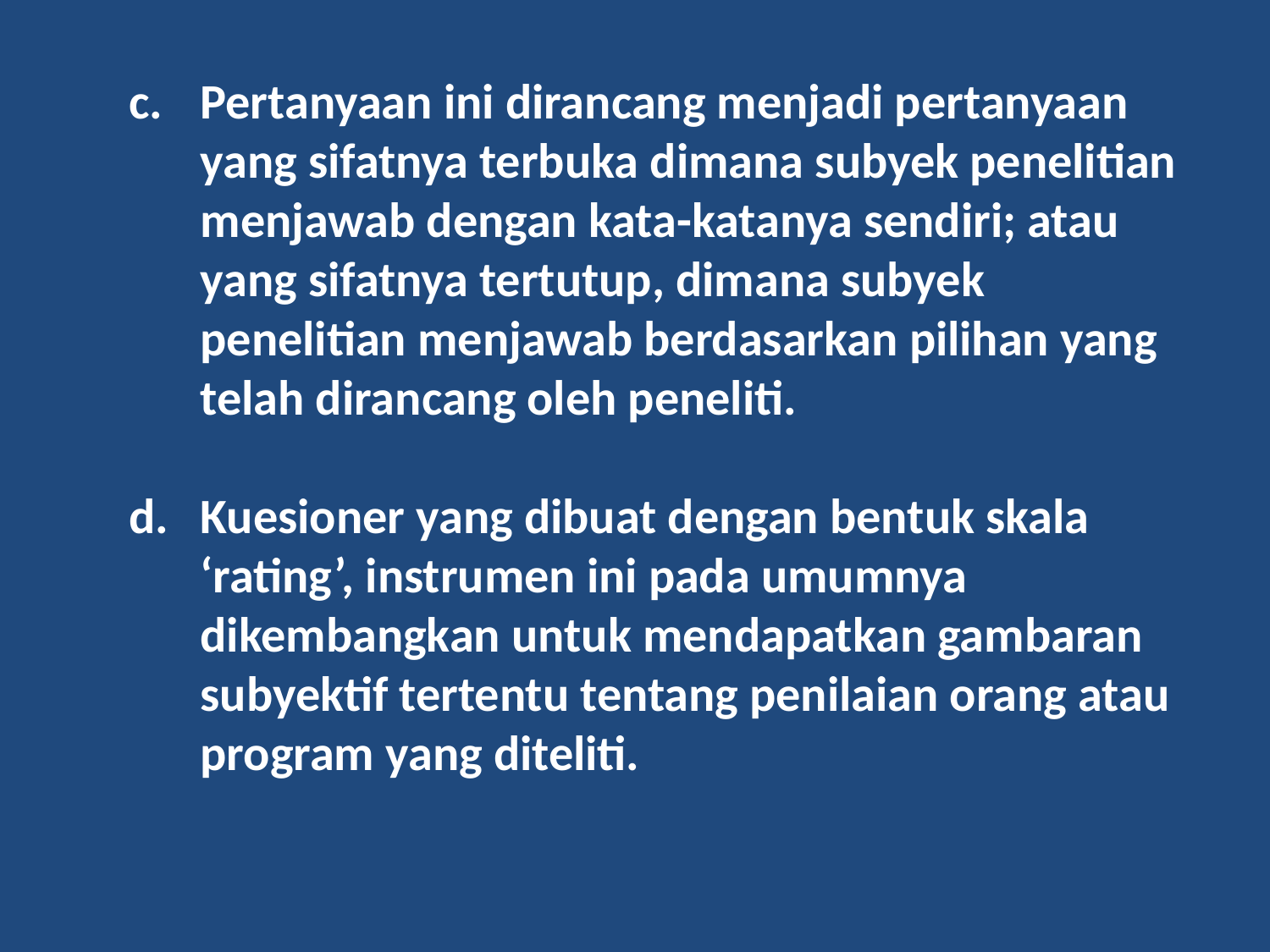

Pertanyaan ini dirancang menjadi pertanyaan yang sifatnya terbuka dimana subyek penelitian menjawab dengan kata-katanya sendiri; atau yang sifatnya tertutup, dimana subyek penelitian menjawab berdasarkan pilihan yang telah dirancang oleh peneliti.

Kuesioner yang dibuat dengan bentuk skala ‘rating’, instrumen ini pada umumnya dikembangkan untuk mendapatkan gambaran subyektif tertentu tentang penilaian orang atau program yang diteliti.